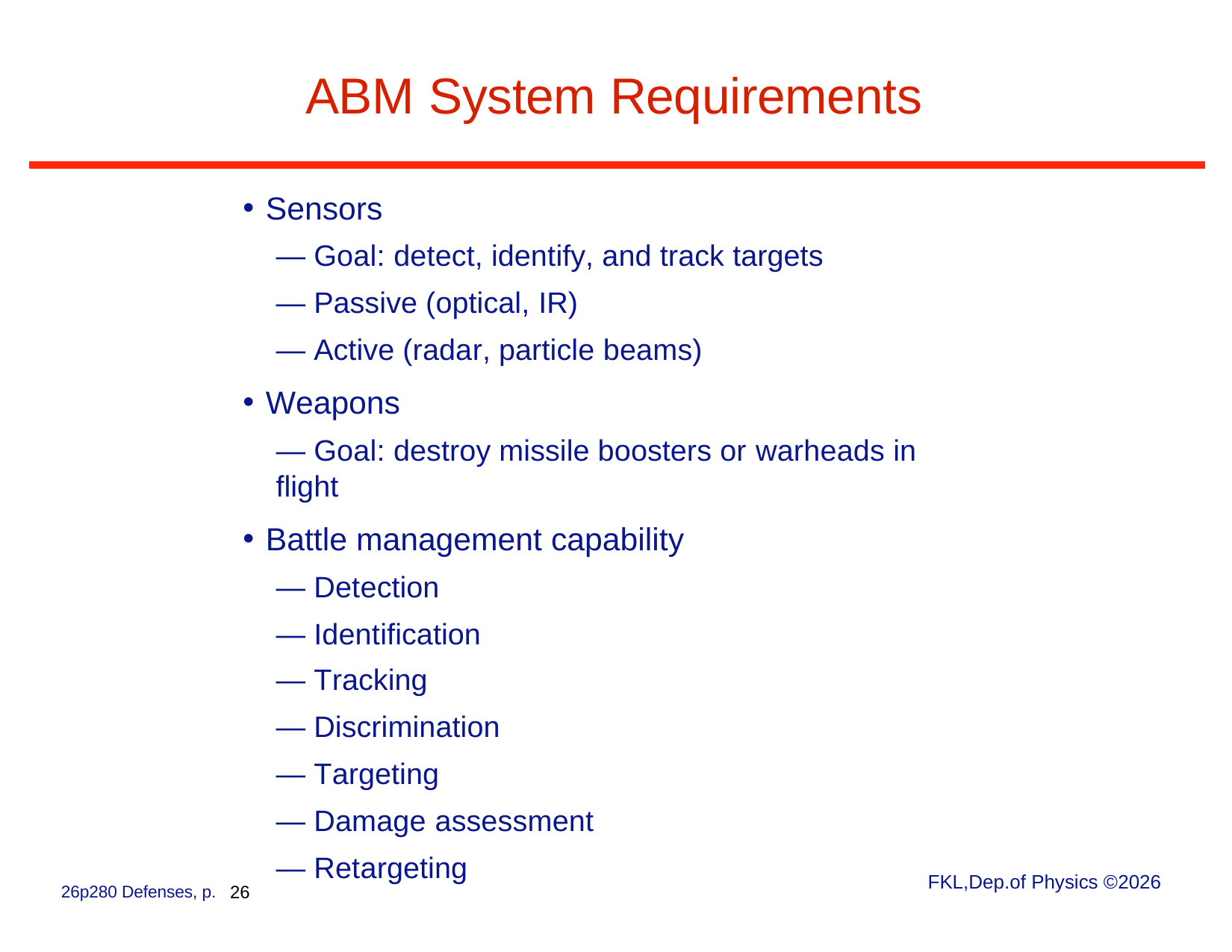

# ABM System Requirements
Sensors

— Goal: detect, identify, and track targets

— Passive (optical, IR)

— Active (radar, particle beams)

Weapons

— Goal: destroy missile boosters or warheads in flight

Battle management capability

— Detection

— Identification

— Tracking

— Discrimination

— Targeting

— Damage assessment

— Retargeting
26p280 Defenses, p.   26
FKL,Dep.of Physics ©2026